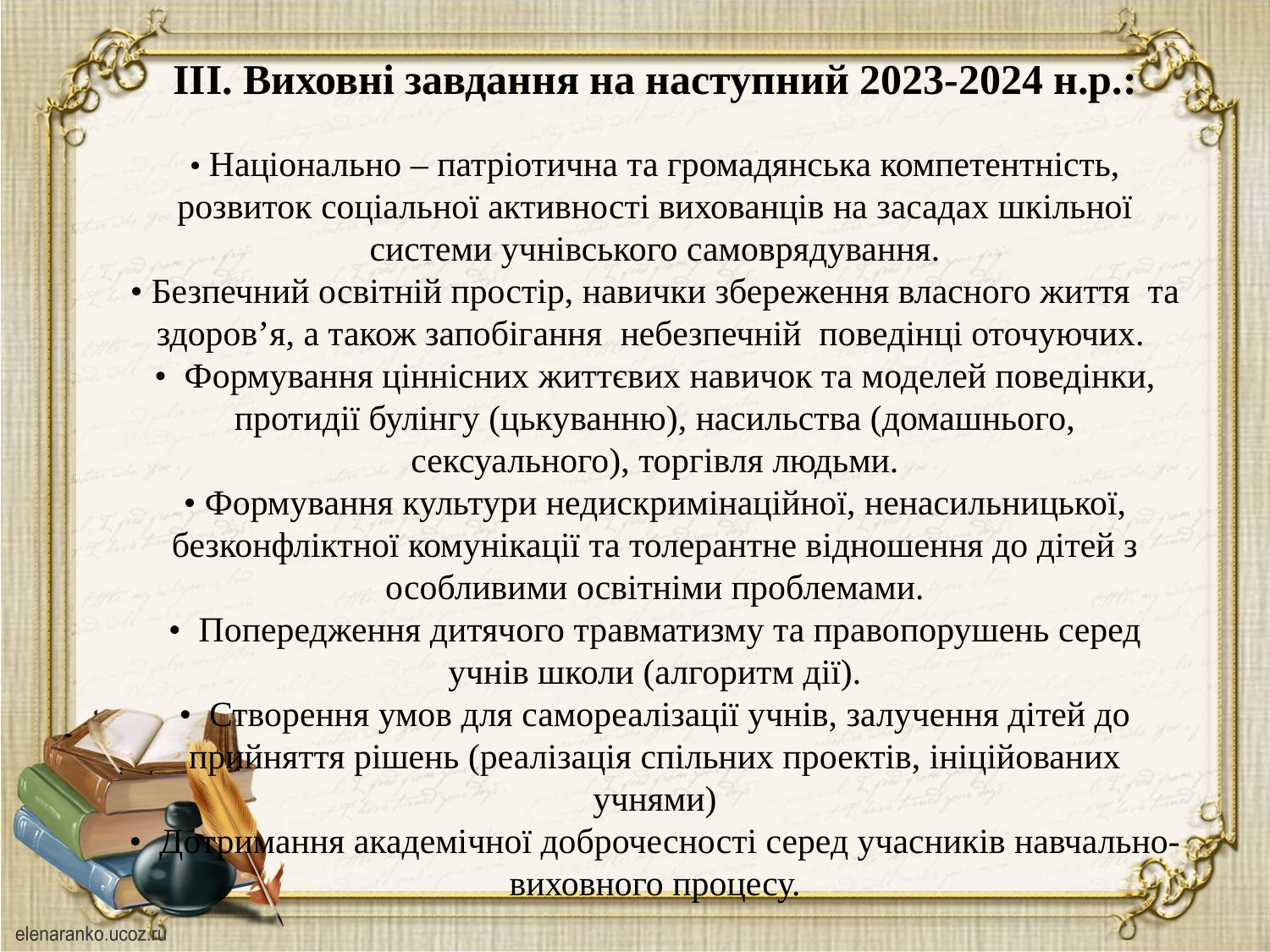

ІІІ. Виховні завдання на наступний 2023-2024 н.р.:
• Національно – патріотична та громадянська компетентність, розвиток соціальної активності вихованців на засадах шкільної системи учнівського самоврядування.
• Безпечний освітній простір, навички збереження власного життя  та здоров’я, а також запобігання  небезпечній  поведінці оточуючих.
•  Формування ціннісних життєвих навичок та моделей поведінки, протидії булінгу (цькуванню), насильства (домашнього, сексуального), торгівля людьми.
• Формування культури недискримінаційної, ненасильницької, безконфліктної комунікації та толерантне відношення до дітей з особливими освітніми проблемами.
•  Попередження дитячого травматизму та правопорушень серед учнів школи (алгоритм дії).
•  Створення умов для самореалізації учнів, залучення дітей до прийняття рішень (реалізація спільних проектів, ініційованих учнями)
•  Дотримання академічної доброчесності серед учасників навчально-виховного процесу.